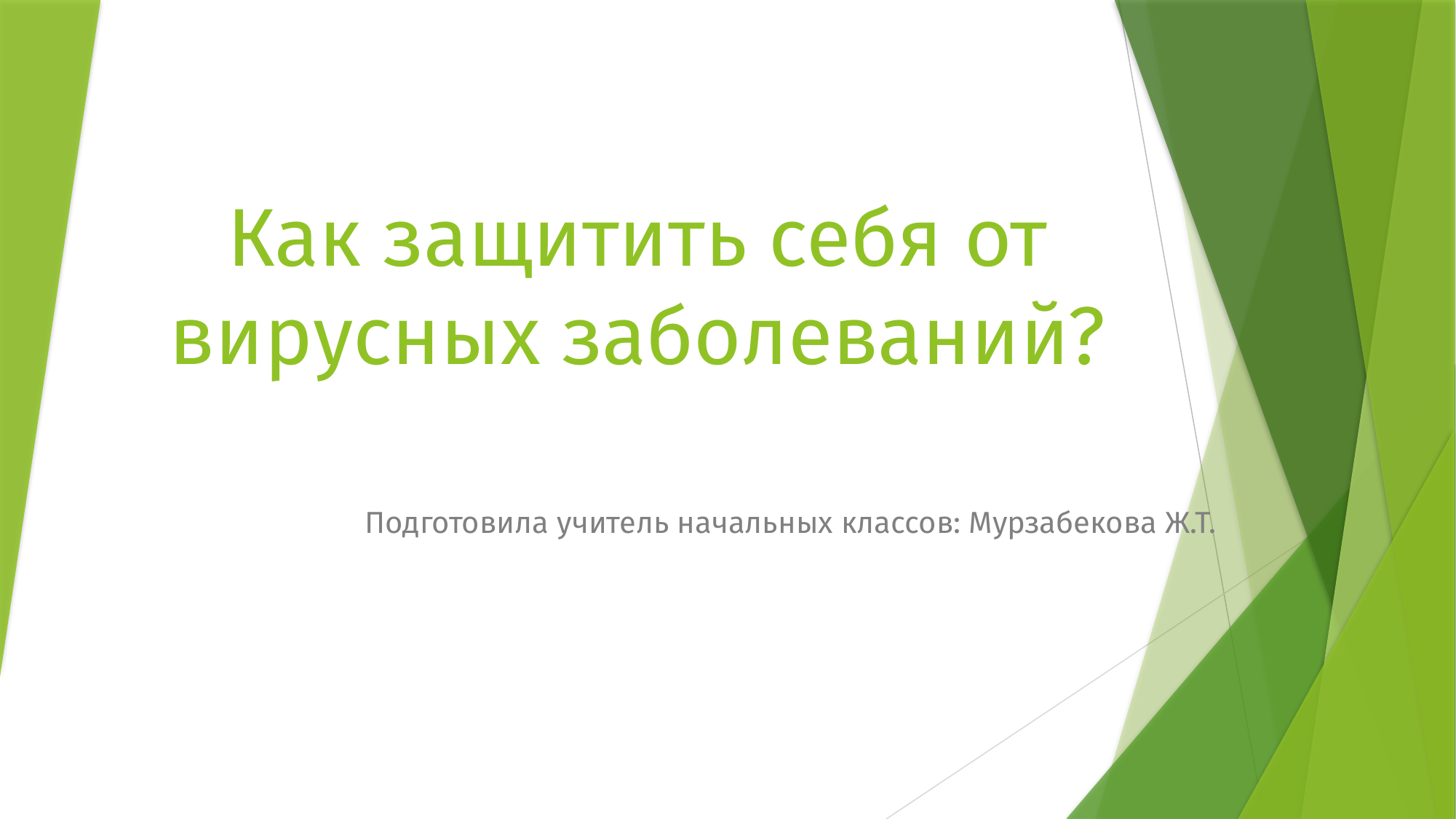

# Как защитить себя от вирусных заболеваний?
Подготовила учитель начальных классов: Мурзабекова Ж.Т.